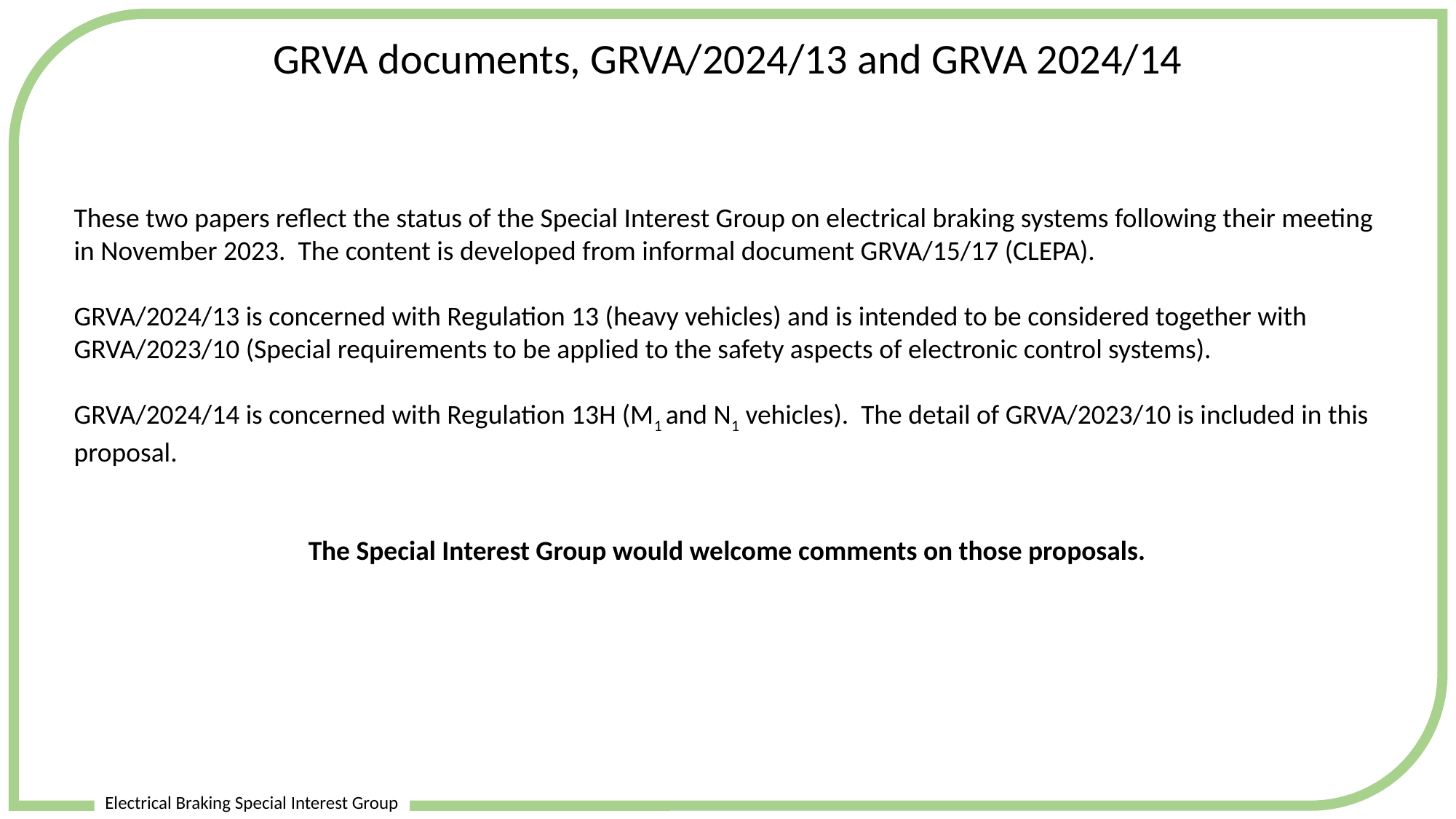

GRVA documents, GRVA/2024/13 and GRVA 2024/14
Electrical Braking Special Interest Group
These two papers reflect the status of the Special Interest Group on electrical braking systems following their meeting
in November 2023.  The content is developed from informal document GRVA/15/17 (CLEPA).

GRVA/2024/13 is concerned with Regulation 13 (heavy vehicles) and is intended to be considered together with
GRVA/2023/10 (Special requirements to be applied to the safety aspects of electronic control systems).

GRVA/2024/14 is concerned with Regulation 13H (M1 and N1 vehicles).  The detail of GRVA/2023/10 is included in this
proposal.

The Special Interest Group would welcome comments on those proposals.